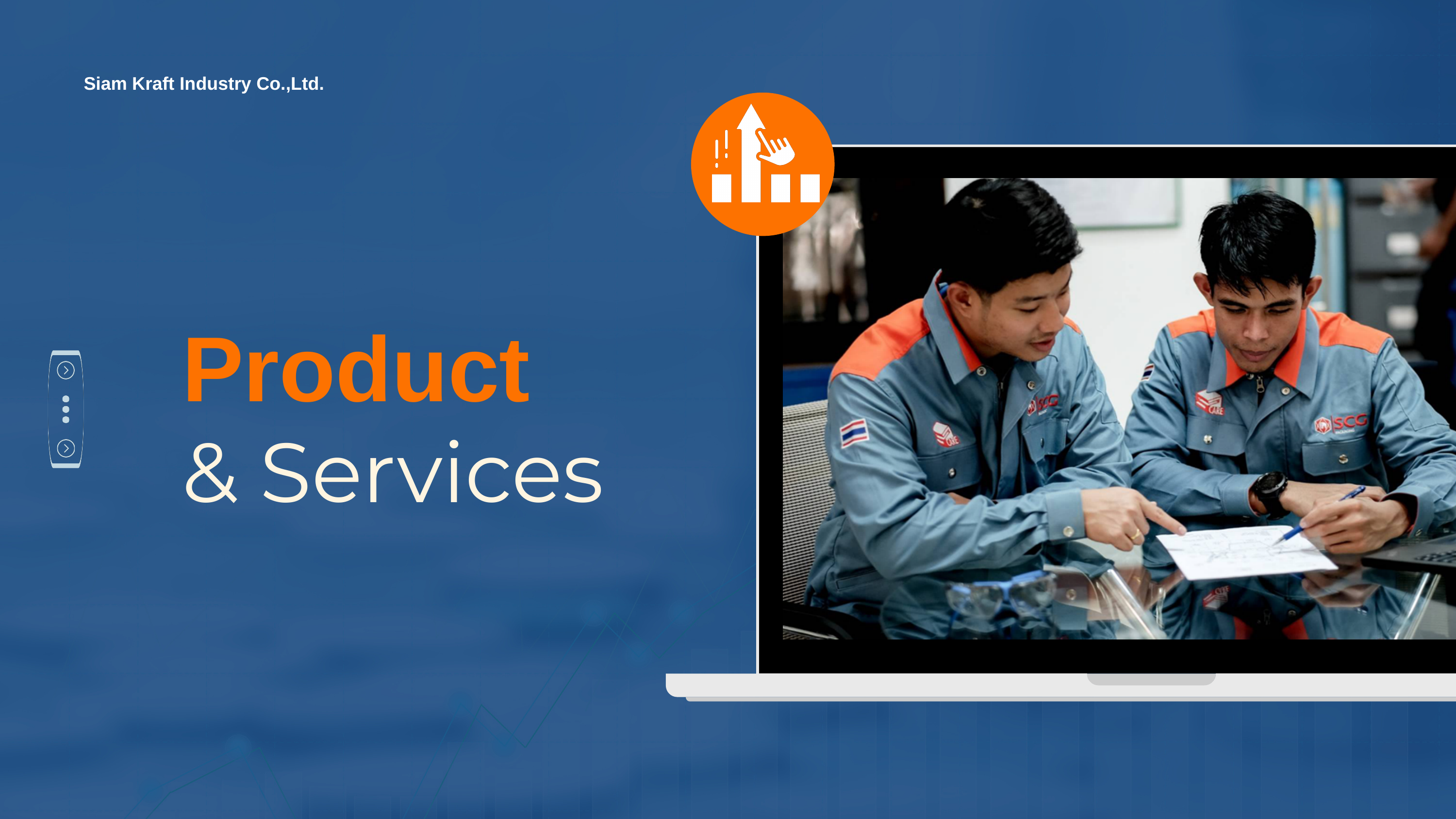

Siam Kraft Industry Co.,Ltd.

Product

& Services